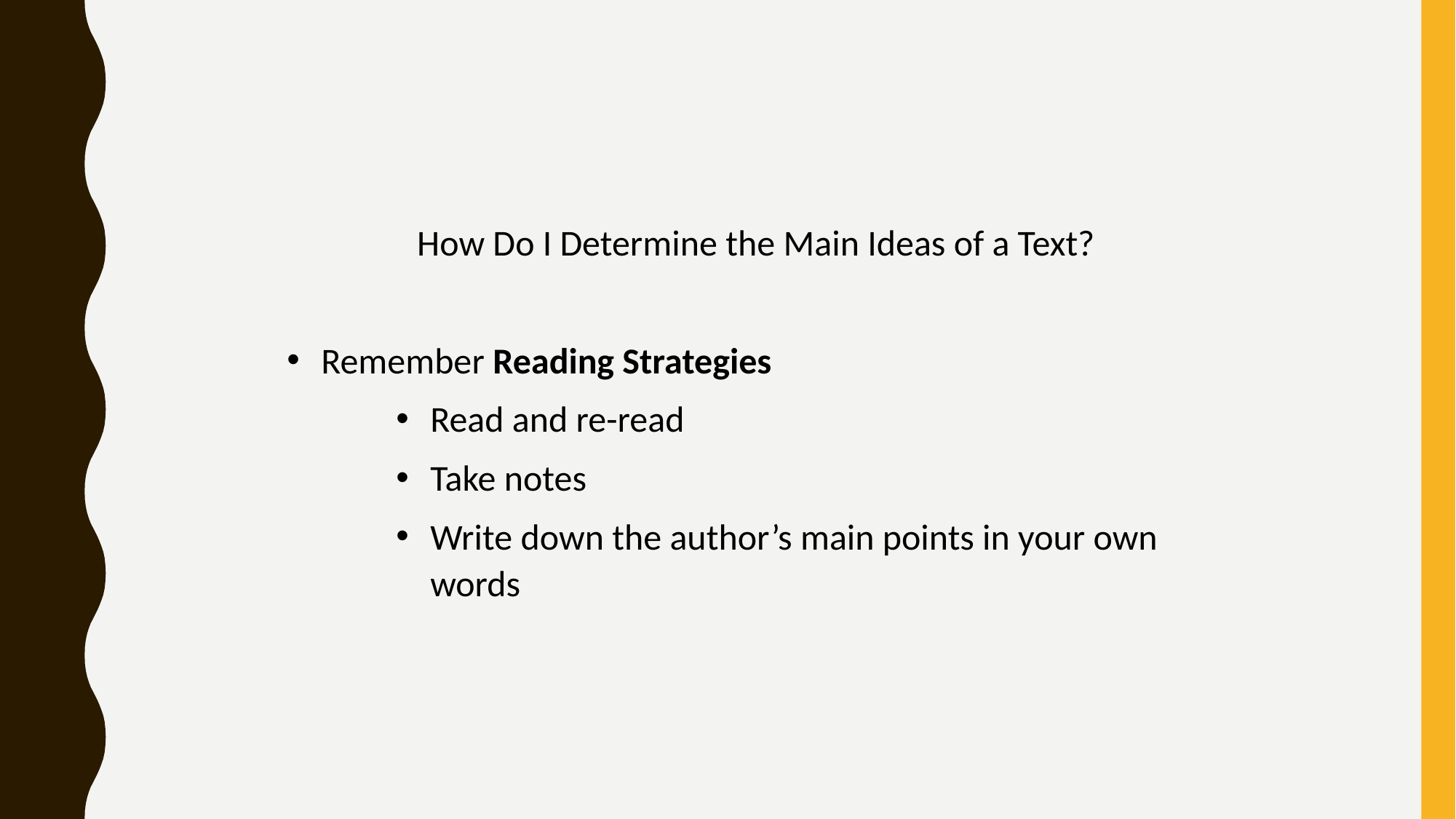

How Do I Determine the Main Ideas of a Text?

Remember Reading Strategies
Read and re-read
Take notes
Write down the author’s main points in your own words